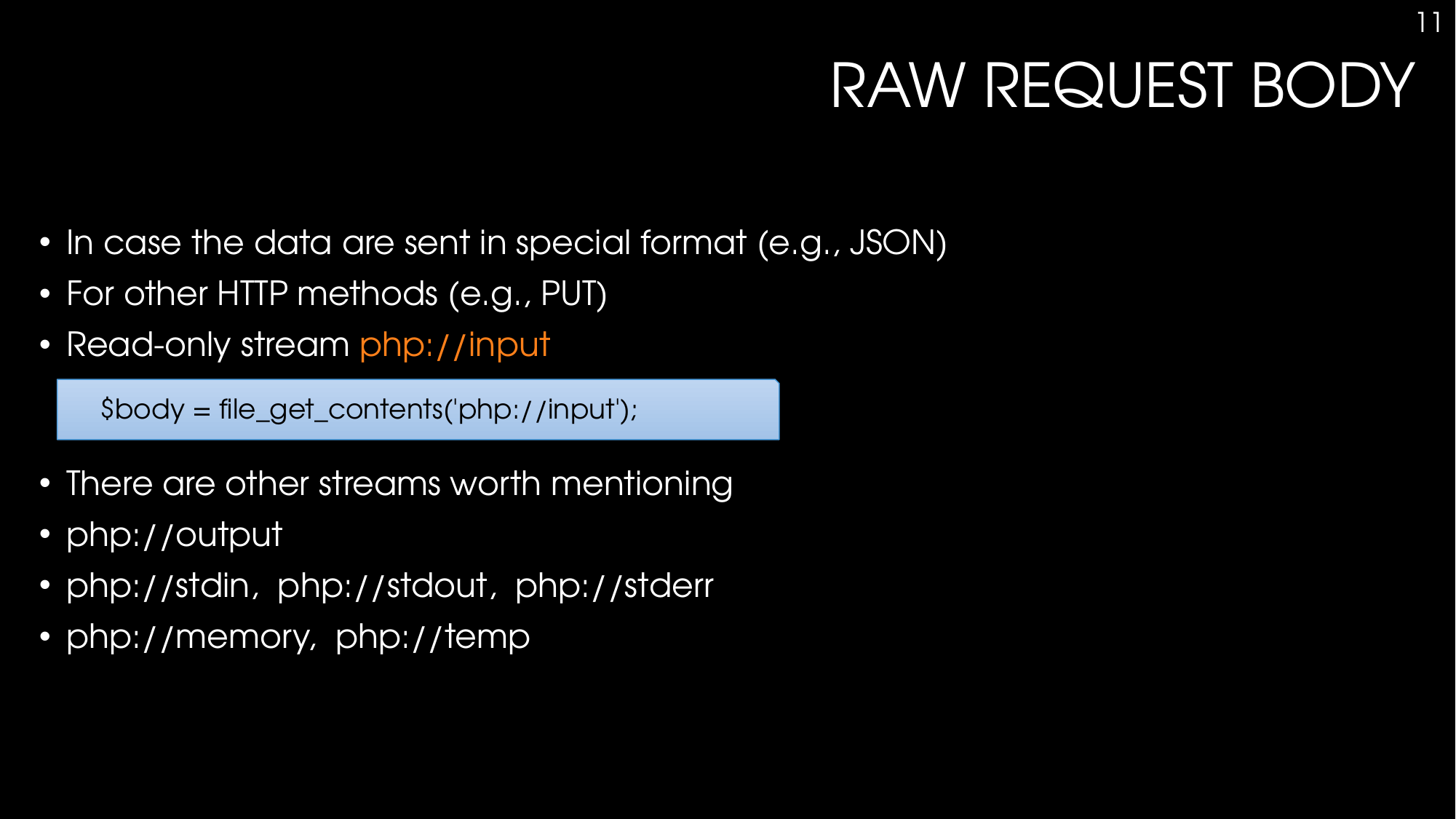

11
# Raw Request Body
In case the data are sent in special format (e.g., JSON)
For other HTTP methods (e.g., PUT)
Read-only stream php://input

There are other streams worth mentioning
php://output
php://stdin,  php://stdout,  php://stderr
php://memory,  php://temp

$body = file_get_contents('php://input');